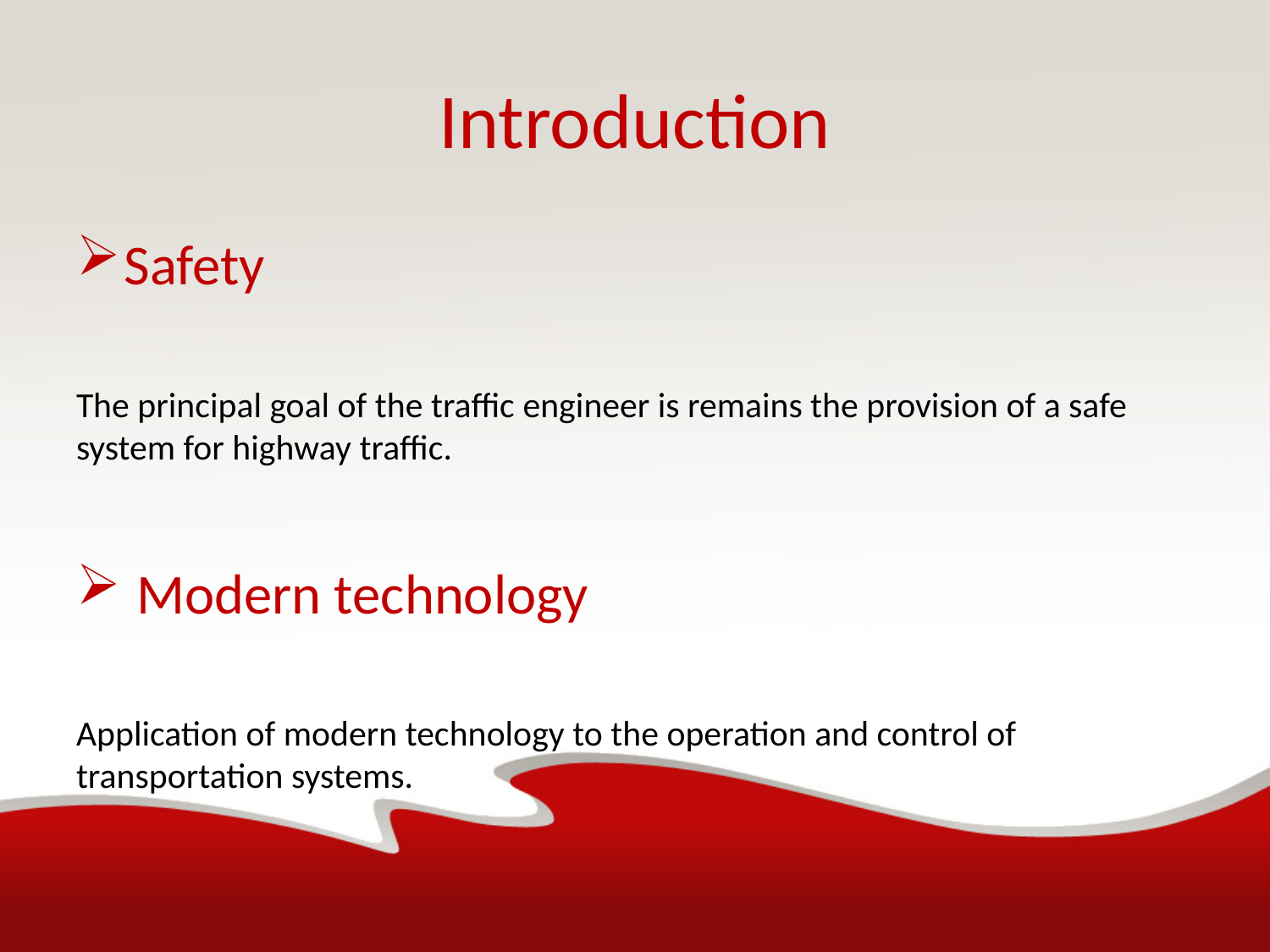

# Introduction
Safety

The principal goal of the traffic engineer is remains the provision of a safe system for highway traffic.

 Modern technology

Application of modern technology to the operation and control of transportation systems.